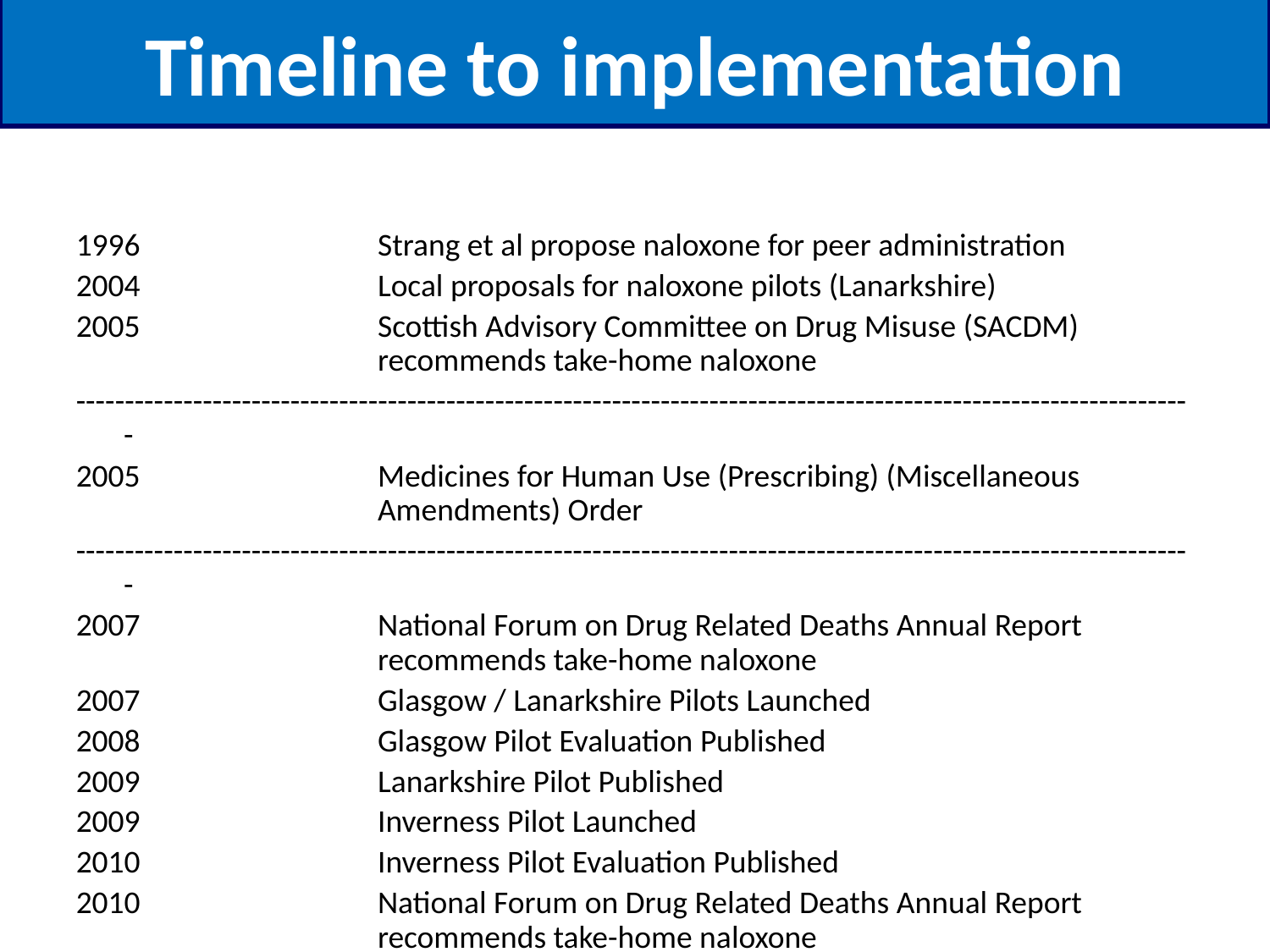

Timeline to implementation
1996		Strang et al propose naloxone for peer administration
2004		Local proposals for naloxone pilots (Lanarkshire)
2005		Scottish Advisory Committee on Drug Misuse (SACDM) 			recommends take-home naloxone
-------------------------------------------------------------------------------------------------------------------
2005		Medicines for Human Use (Prescribing) (Miscellaneous 			Amendments) Order
-------------------------------------------------------------------------------------------------------------------
2007		National Forum on Drug Related Deaths Annual Report 			recommends take-home naloxone
2007		Glasgow / Lanarkshire Pilots Launched
2008		Glasgow Pilot Evaluation Published
2009 		Lanarkshire Pilot Published
2009		Inverness Pilot Launched
2010		Inverness Pilot Evaluation Published
2010		National Forum on Drug Related Deaths Annual Report 			recommends take-home naloxone